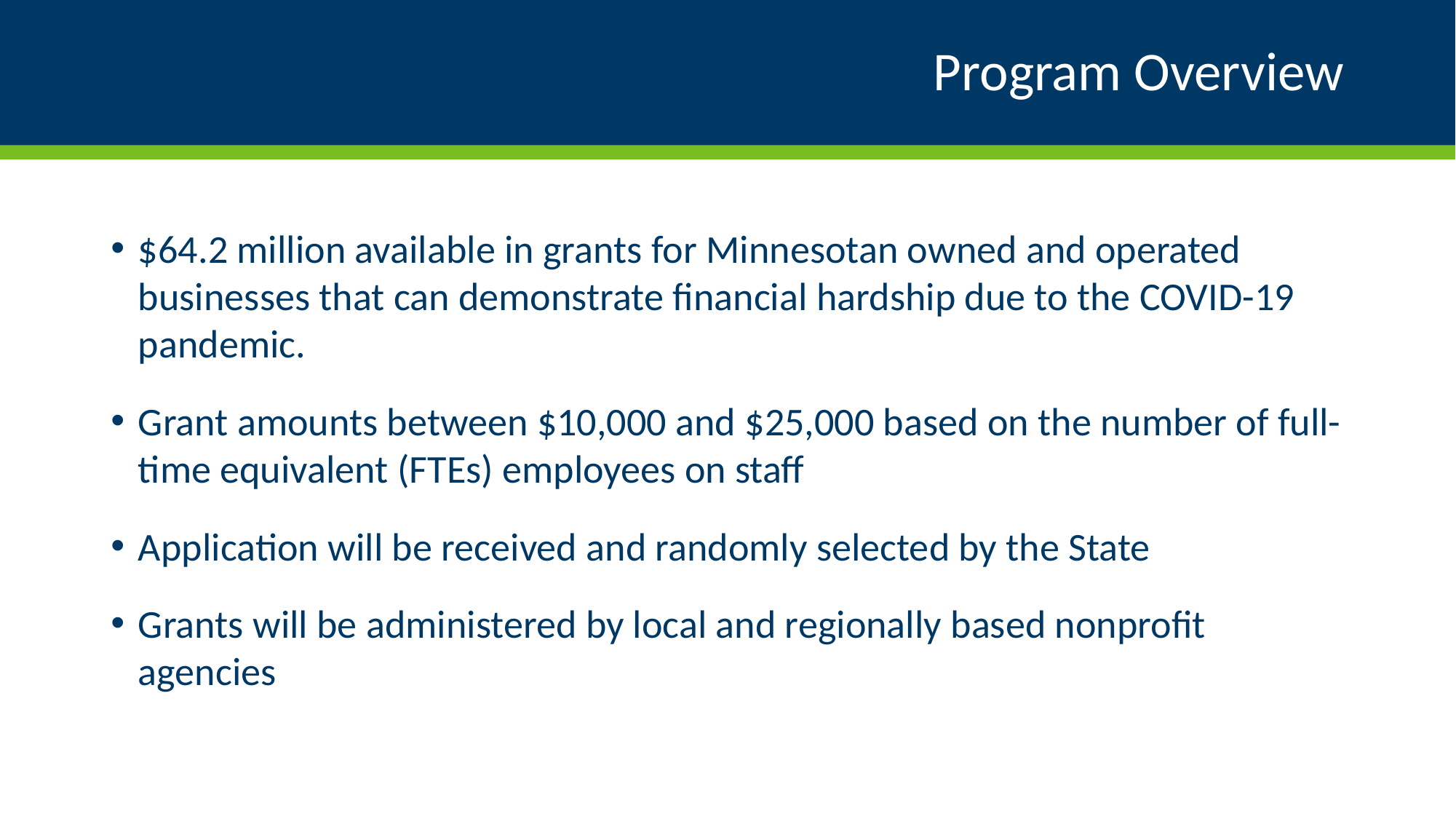

# Program Overview
$64.2 million available in grants for Minnesotan owned and operated businesses that can demonstrate financial hardship due to the COVID-19 pandemic.
Grant amounts between $10,000 and $25,000 based on the number of full-time equivalent (FTEs) employees on staff
Application will be received and randomly selected by the State
Grants will be administered by local and regionally based nonprofit agencies